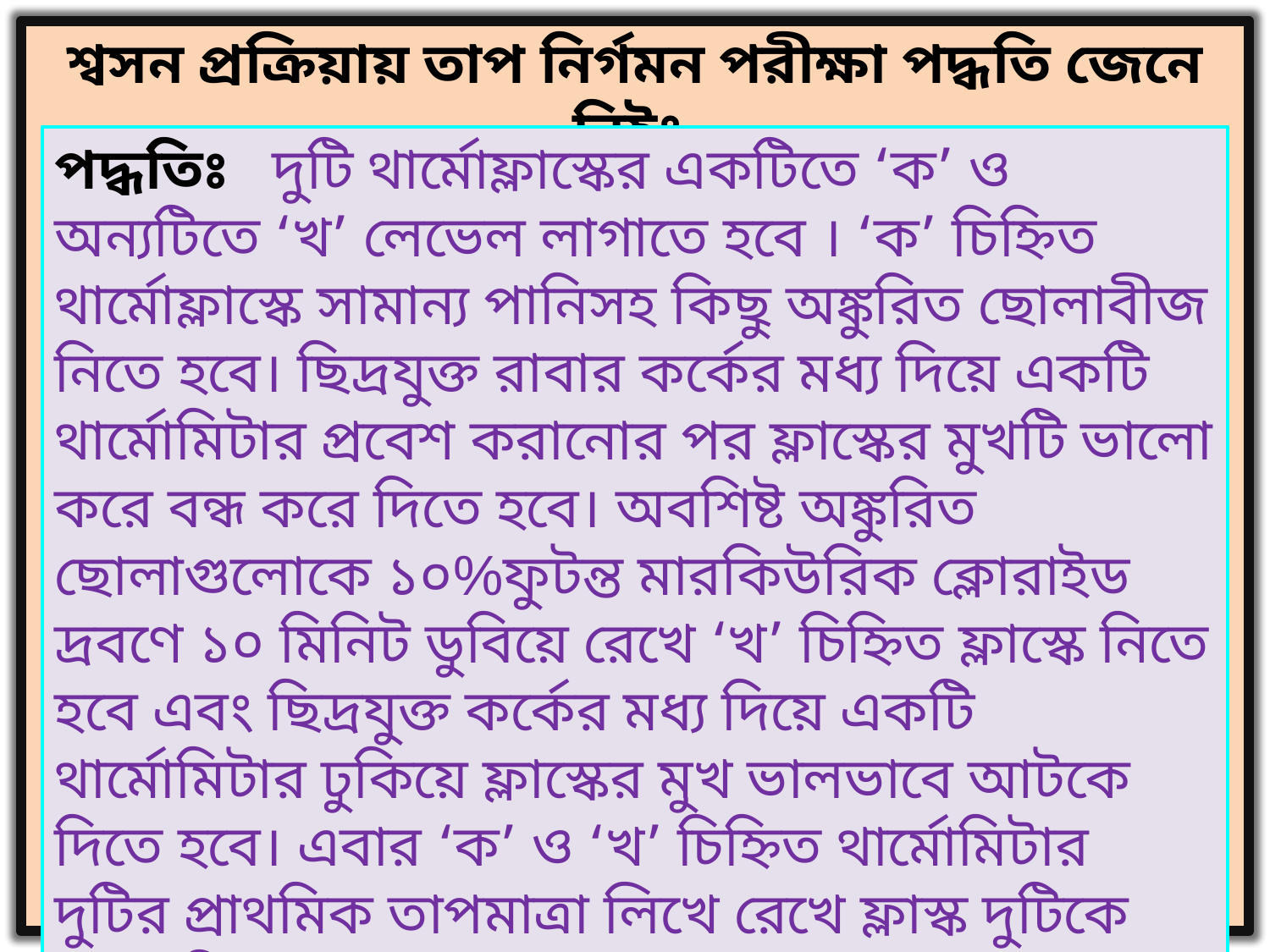

শ্বসন প্রক্রিয়ায় তাপ নির্গমন পরীক্ষা পদ্ধতি জেনে নিইঃ
পদ্ধতিঃ   দুটি থার্মোফ্লাস্কের একটিতে ‘ক’ ও অন্যটিতে ‘খ’ লেভেল লাগাতে হবে । ‘ক’ চিহ্নিত থার্মোফ্লাস্কে সামান্য পানিসহ কিছু অঙ্কুরিত ছোলাবীজ নিতে হবে। ছিদ্রযুক্ত রাবার কর্কের মধ্য দিয়ে একটি থার্মোমিটার প্রবেশ করানোর পর ফ্লাস্কের মুখটি ভালো করে বন্ধ করে দিতে হবে। অবশিষ্ট অঙ্কুরিত ছোলাগুলোকে ১০%ফুটন্ত মারকিউরিক ক্লোরাইড দ্রবণে ১০ মিনিট ডুবিয়ে রেখে ‘খ’ চিহ্নিত ফ্লাস্কে নিতে হবে এবং ছিদ্রযুক্ত কর্কের মধ্য দিয়ে একটি থার্মোমিটার ঢুকিয়ে ফ্লাস্কের মুখ ভালভাবে আটকে দিতে হবে। এবার ‘ক’ ও ‘খ’ চিহ্নিত থার্মোমিটার দুটির প্রাথমিক তাপমাত্রা লিখে রেখে ফ্লাস্ক দুটিকে রেখে দিতে হবে।